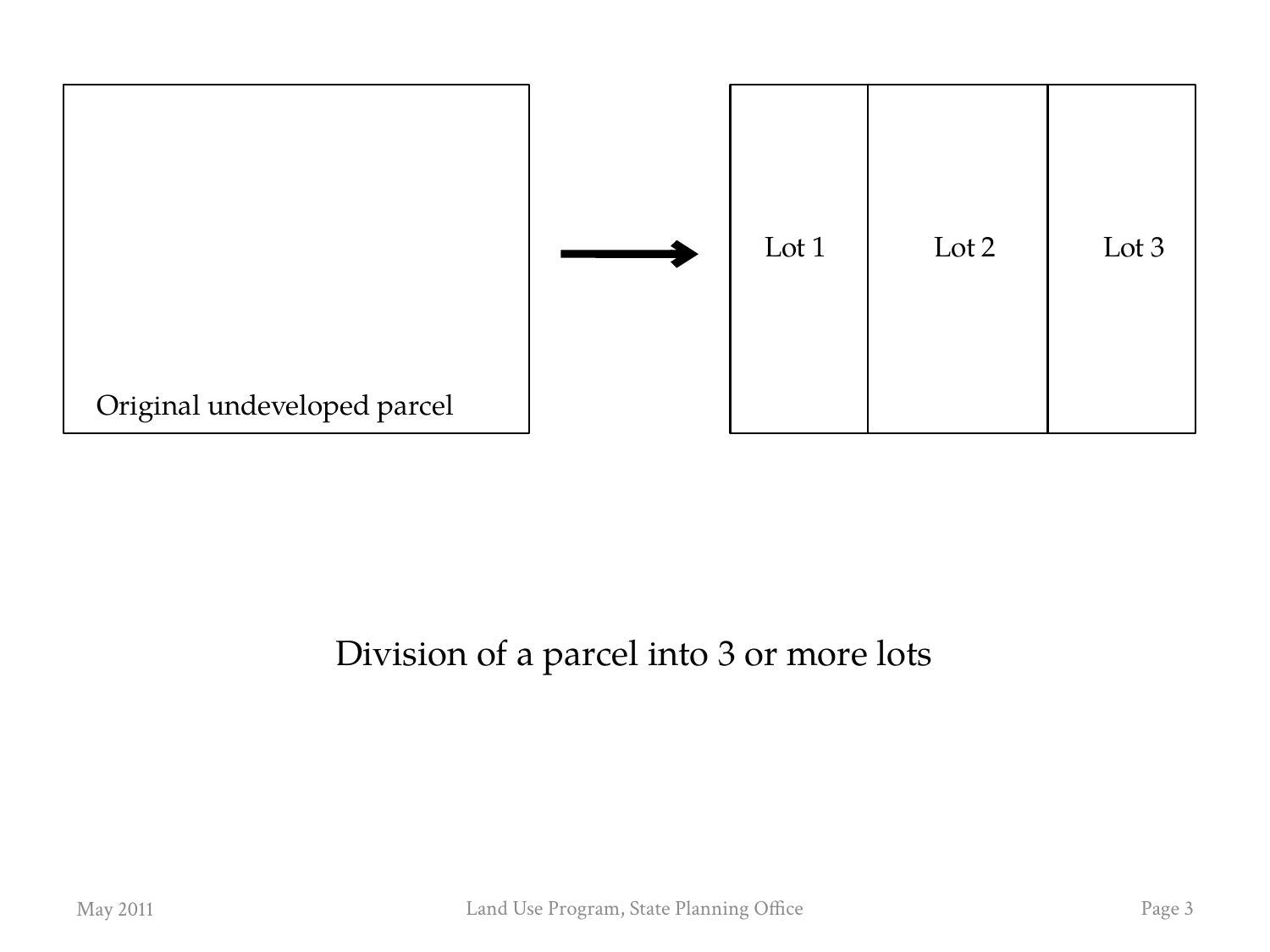

Lot 1
Lot 2
Lot 3
Original undeveloped parcel
Division of a parcel into 3 or more lots
May 2011
Land Use Program, State Planning Office
3